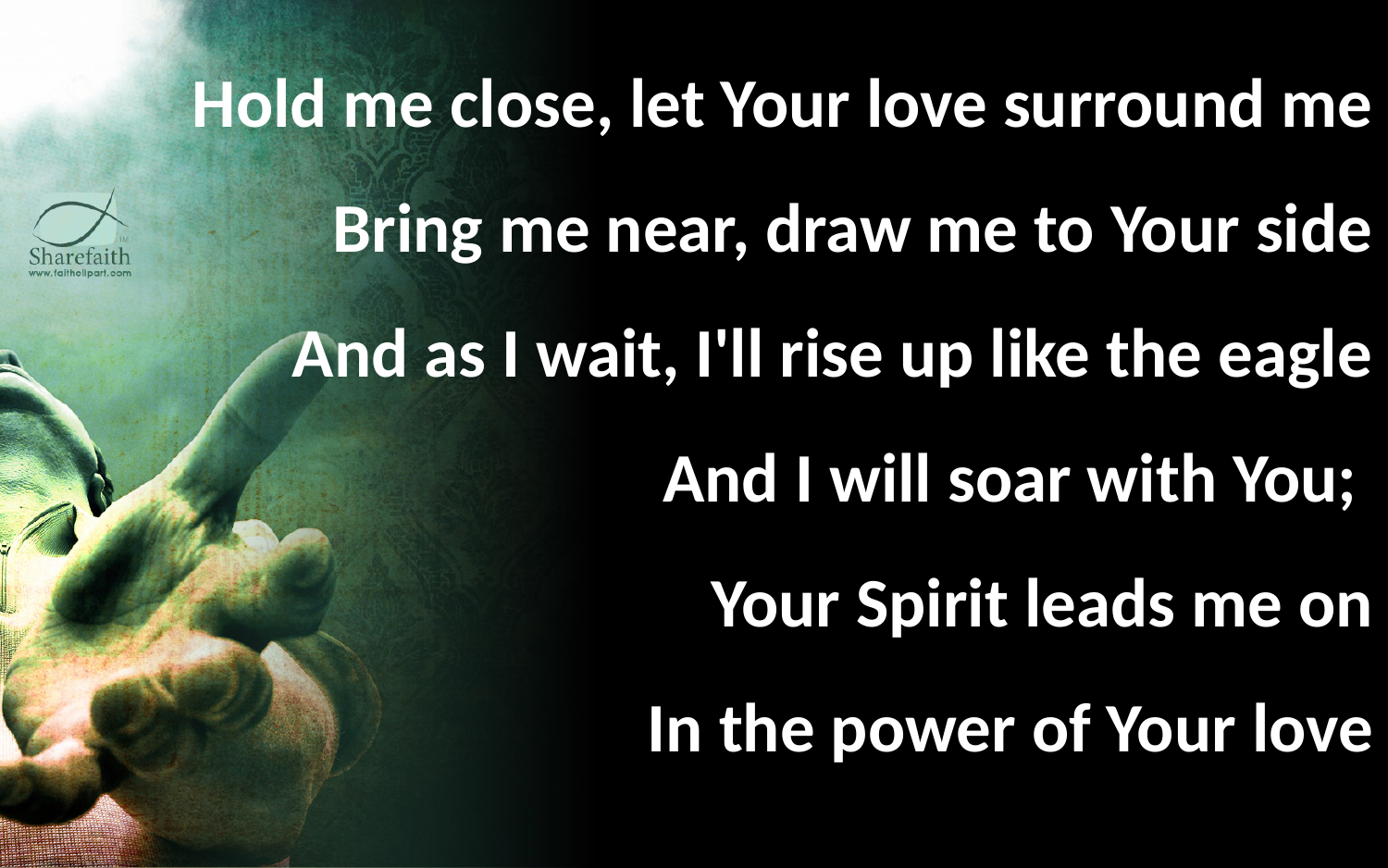

Hold me close, let Your love surround me
               Bring me near, draw me to Your side
               And as I wait, I'll rise up like the eagle
               And I will soar with You;
Your Spirit leads me on
               In the power of Your love